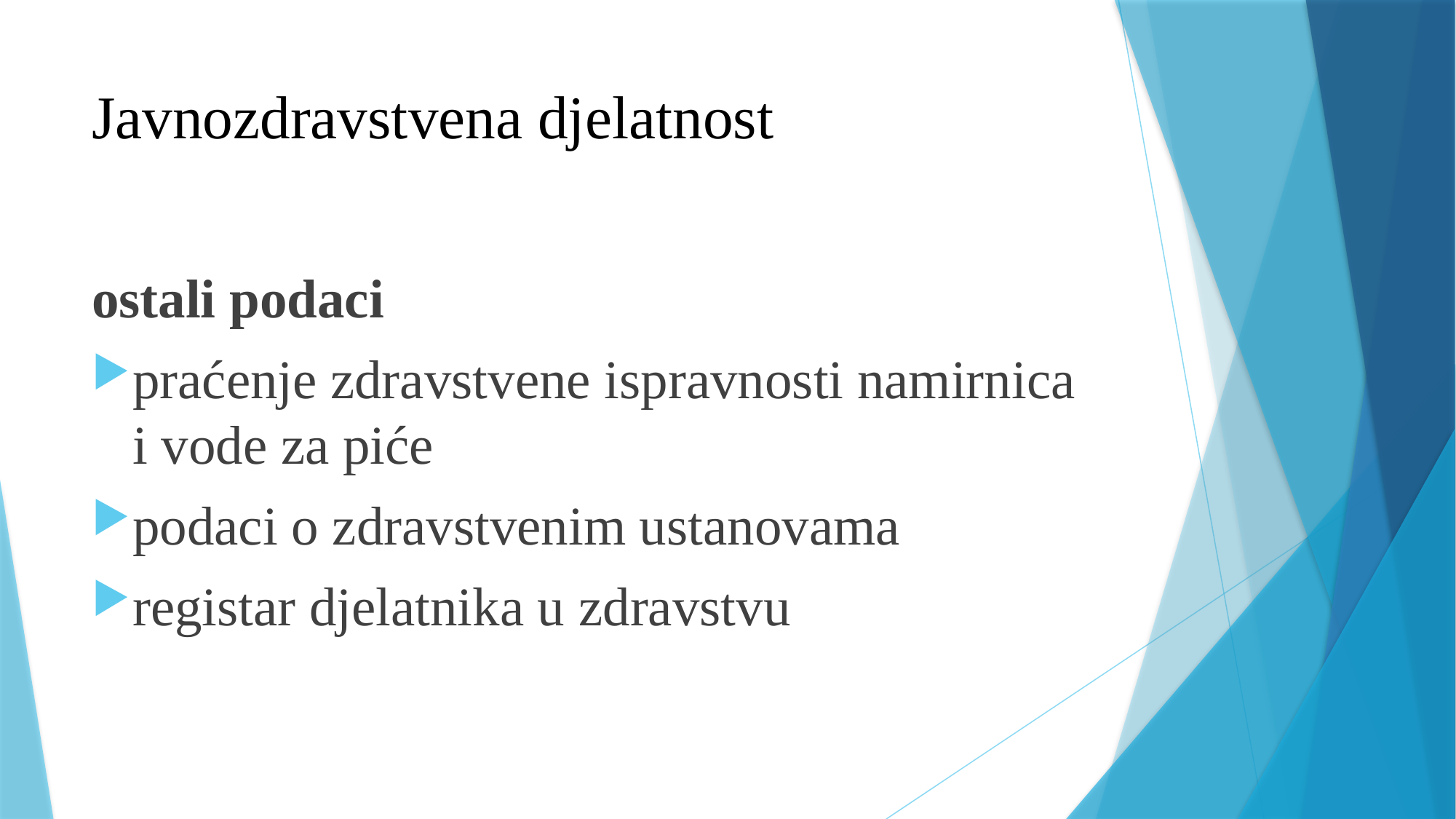

# Javnozdravstvena djelatnost
ostali podaci
praćenje zdravstvene ispravnosti namirnica i vode za piće
podaci o zdravstvenim ustanovama
registar djelatnika u zdravstvu